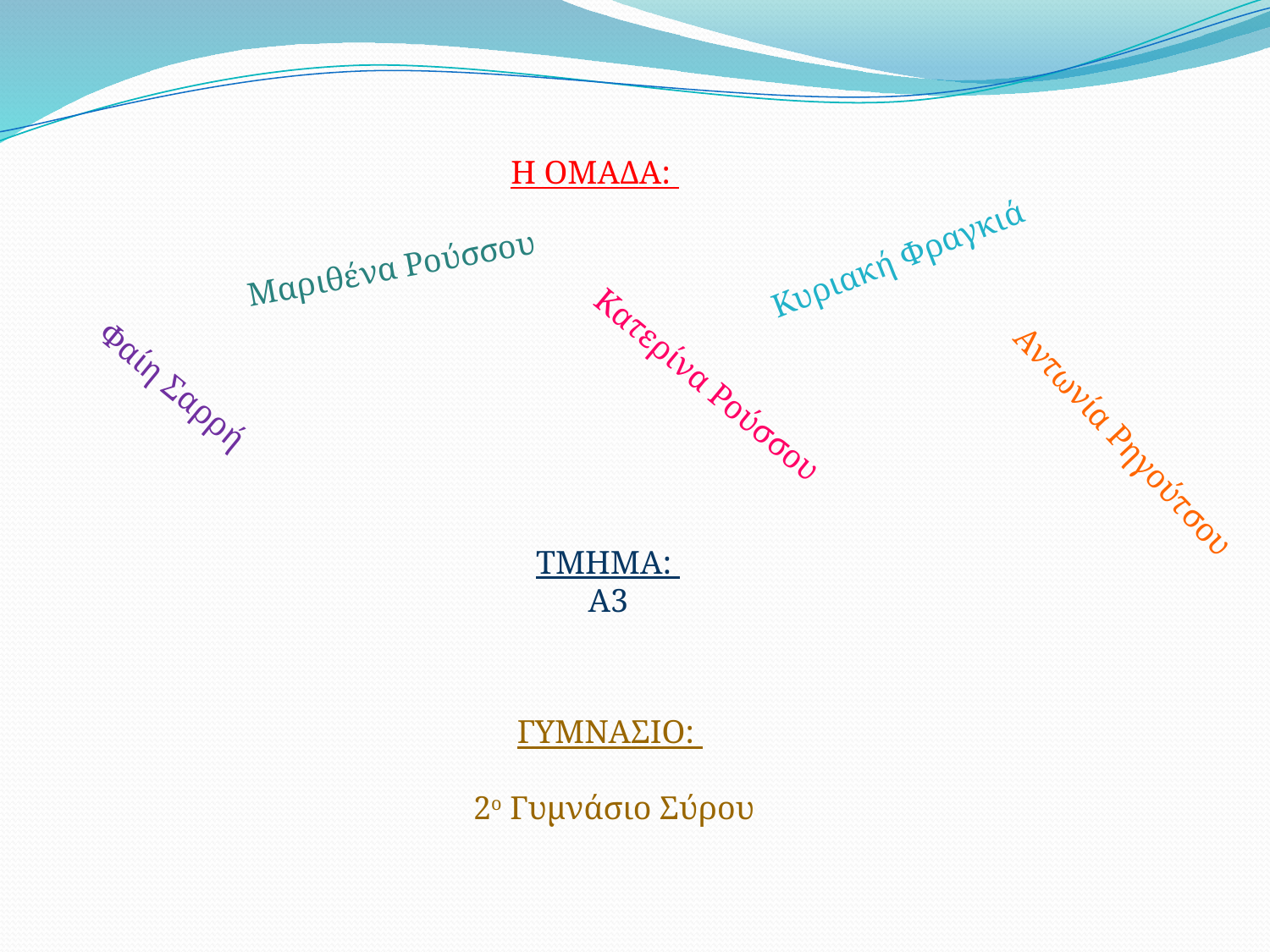

Η ΟΜΑΔΑ:

Κυριακή Φραγκιά
Μαριθένα Ρούσσου
Κατερίνα Ρούσσου
Φαίη Σαρρή
Αντωνία Ρηγούτσου
ΤΜΗΜΑ:
Α3
ΓΥΜΝΑΣΙΟ:

 2ο Γυμνάσιο Σύρου